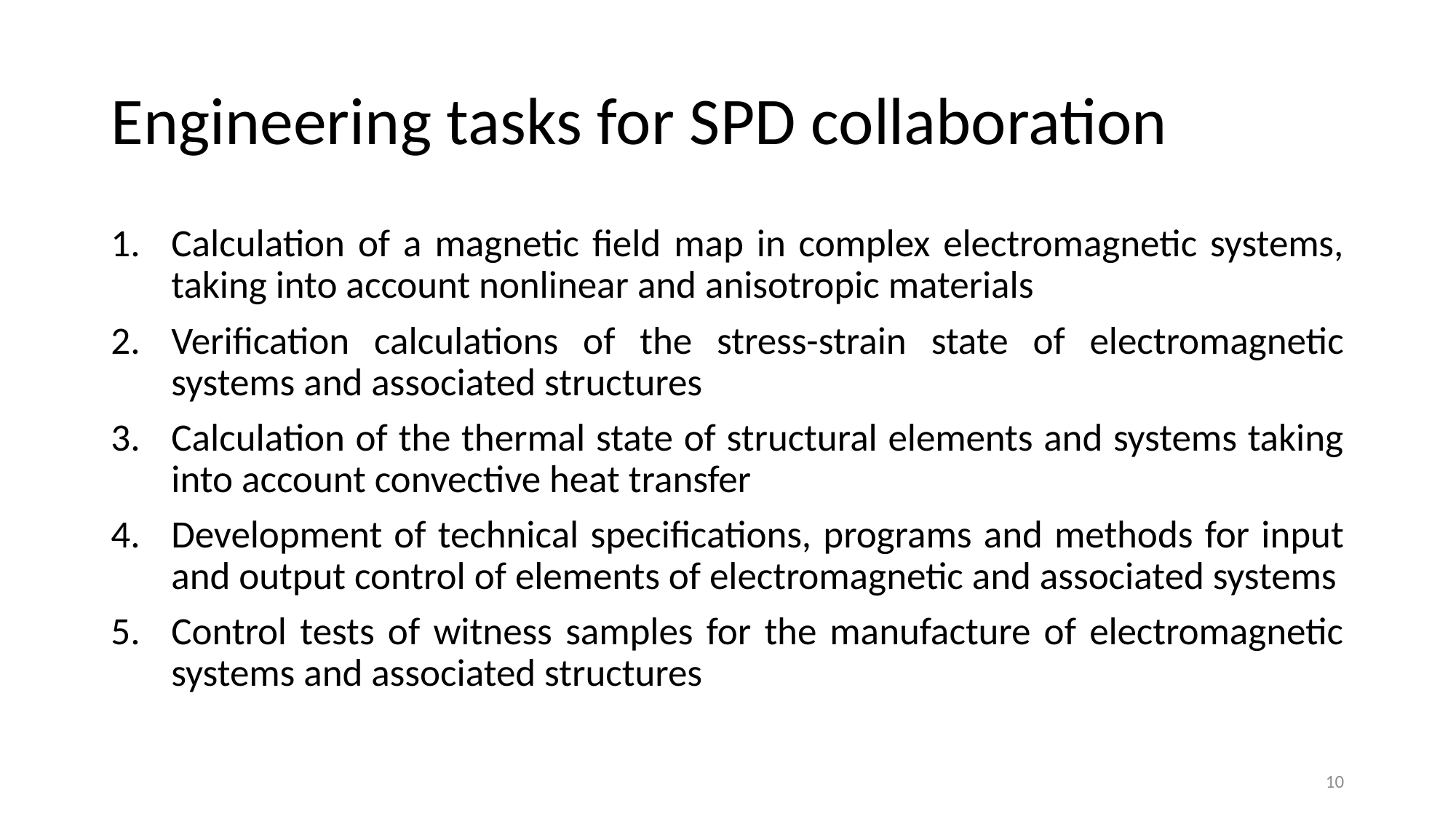

# Engineering tasks for SPD collaboration
Calculation of a magnetic field map in complex electromagnetic systems, taking into account nonlinear and anisotropic materials
Verification calculations of the stress-strain state of electromagnetic systems and associated structures
Calculation of the thermal state of structural elements and systems taking into account convective heat transfer
Development of technical specifications, programs and methods for input and output control of elements of electromagnetic and associated systems
Control tests of witness samples for the manufacture of electromagnetic systems and associated structures
10